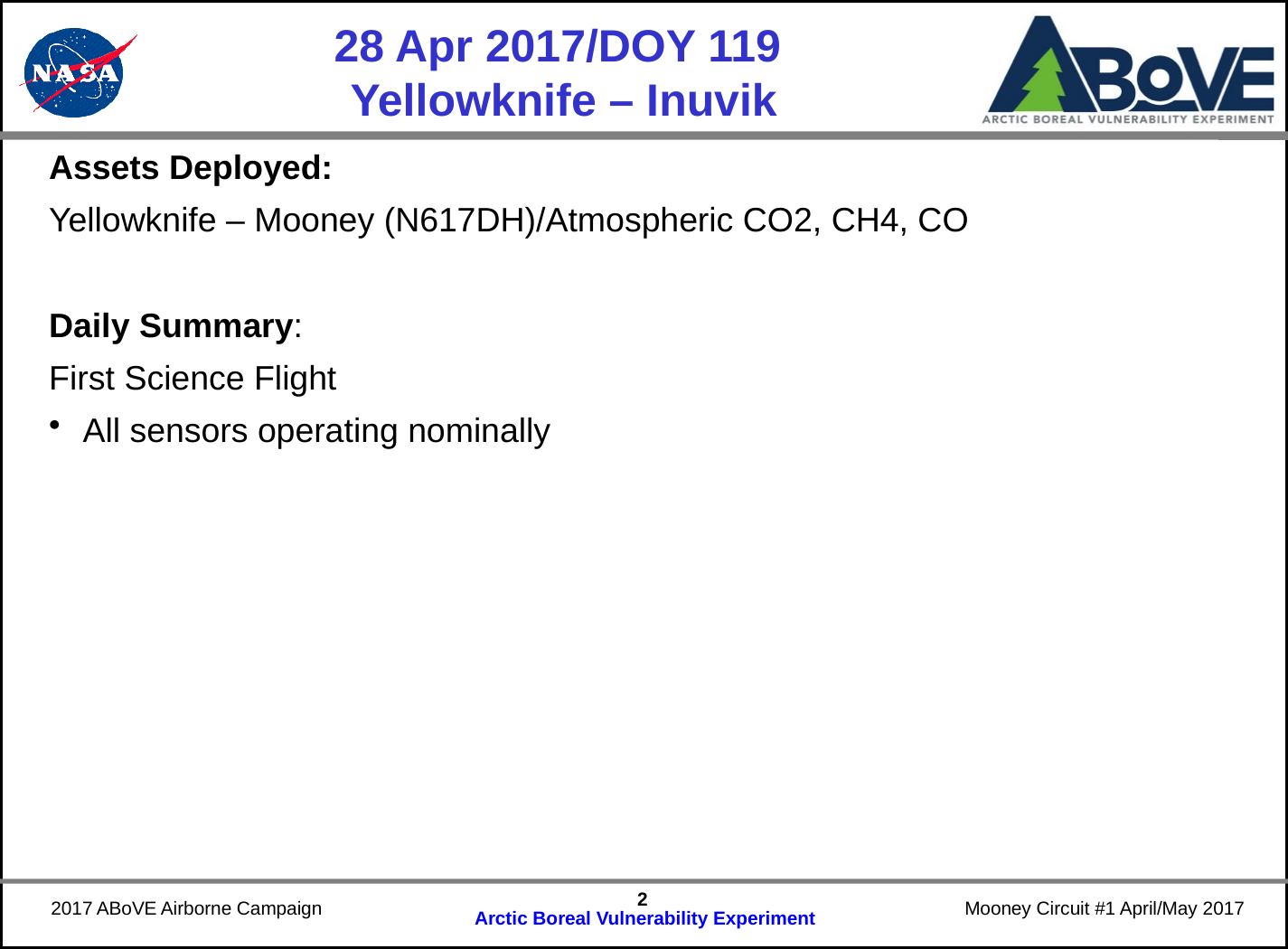

# 28 Apr 2017/DOY 119 Yellowknife – Inuvik
Assets Deployed:
Yellowknife – Mooney (N617DH)/Atmospheric CO2, CH4, CO

Daily Summary:
First Science Flight
All sensors operating nominally